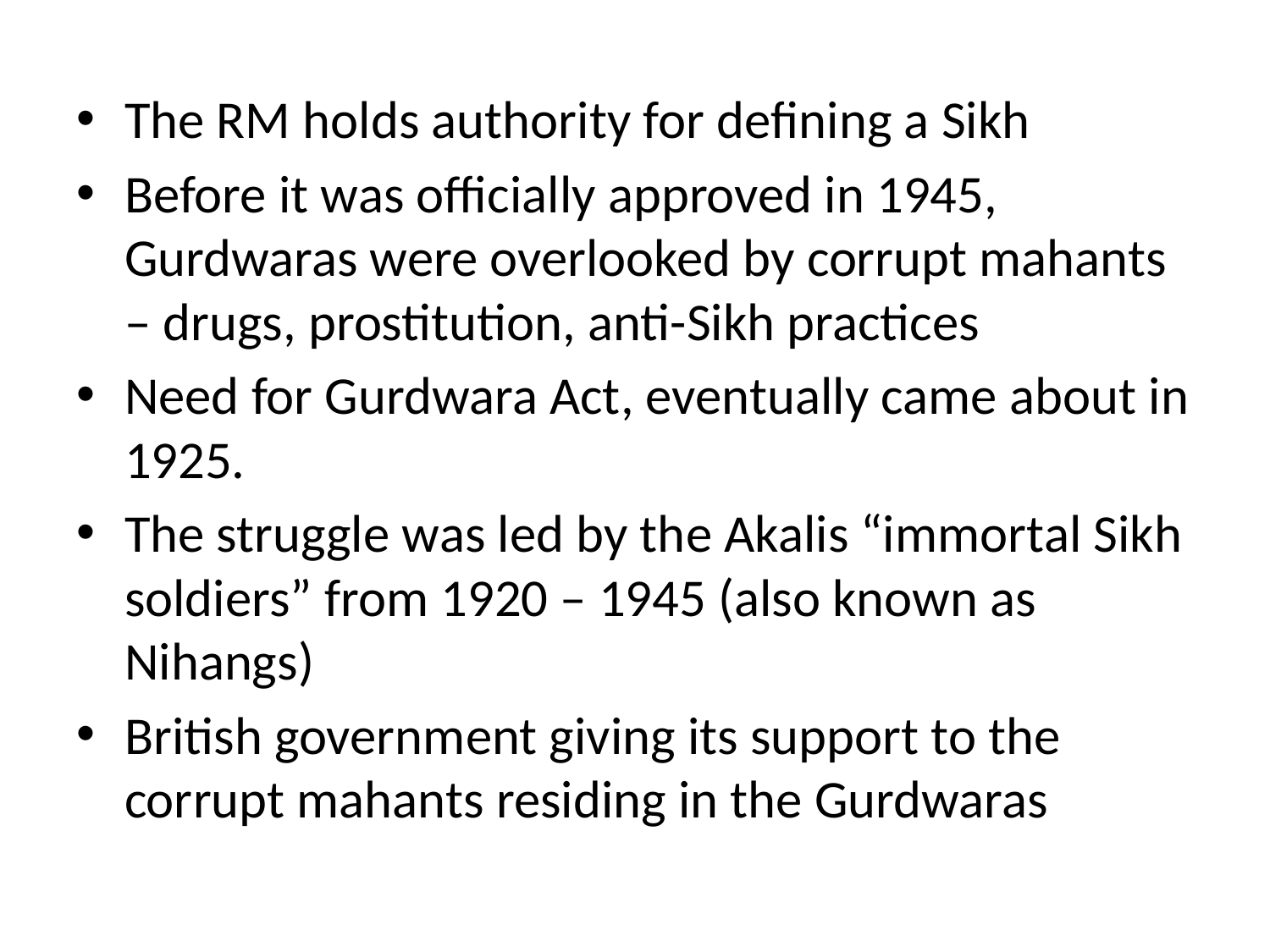

#
The RM holds authority for defining a Sikh
Before it was officially approved in 1945, Gurdwaras were overlooked by corrupt mahants – drugs, prostitution, anti-Sikh practices
Need for Gurdwara Act, eventually came about in 1925.
The struggle was led by the Akalis “immortal Sikh soldiers” from 1920 – 1945 (also known as Nihangs)
British government giving its support to the corrupt mahants residing in the Gurdwaras